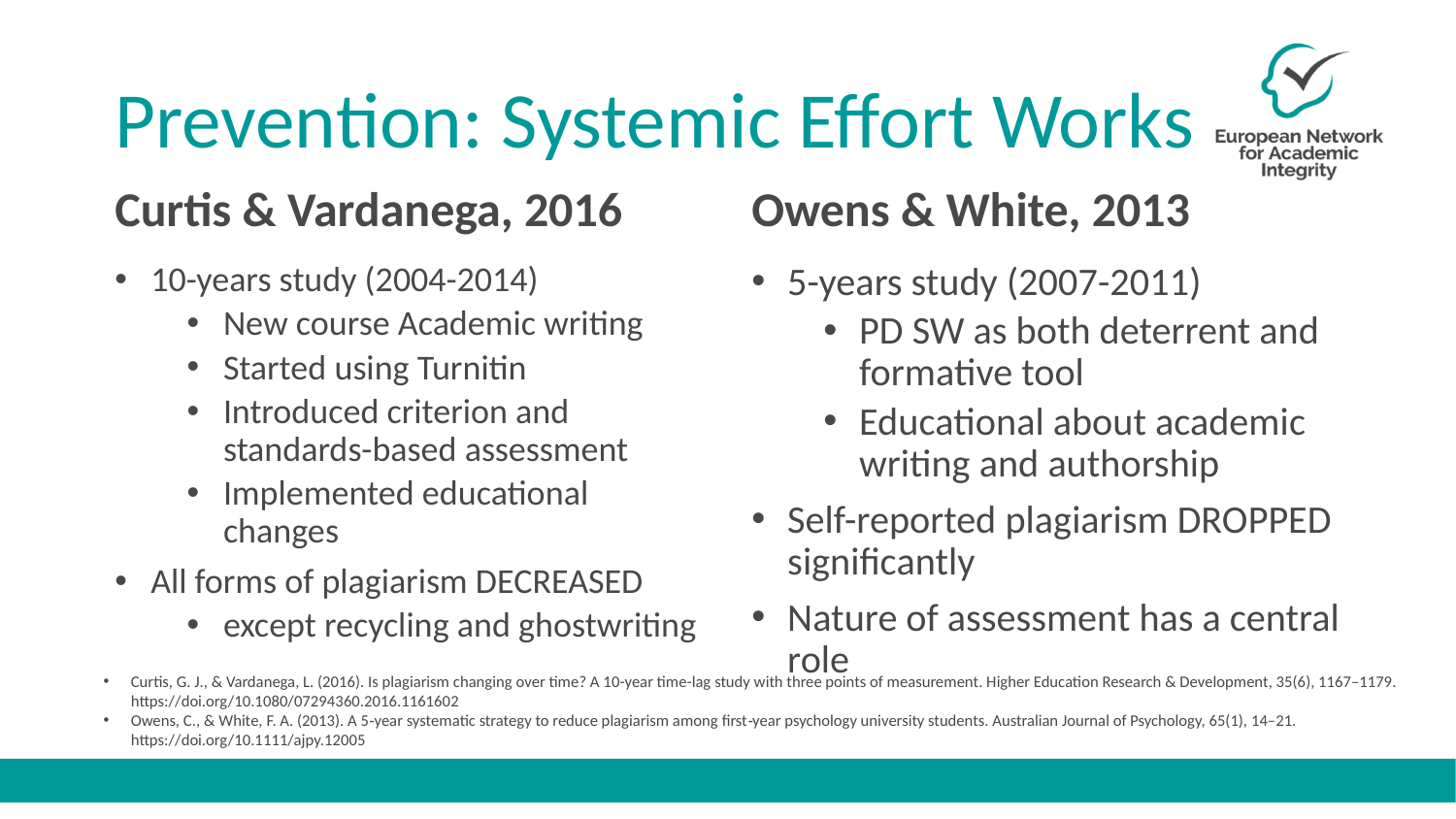

# Prevention: Systemic Effort Works
Curtis & Vardanega, 2016
Owens & White, 2013
10-years study (2004-2014)
New course Academic writing
Started using Turnitin
Introduced criterion and standards-based assessment
Implemented educational changes
All forms of plagiarism DECREASED
except recycling and ghostwriting
5-years study (2007-2011)
PD SW as both deterrent and formative tool
Educational about academic writing and authorship
Self-reported plagiarism DROPPED significantly
Nature of assessment has a central role

Curtis, G. J., & Vardanega, L. (2016). Is plagiarism changing over time? A 10-year time-lag study with three points of measurement. Higher Education Research & Development, 35(6), 1167–1179. https://doi.org/10.1080/07294360.2016.1161602
Owens, C., & White, F. A. (2013). A 5‐year systematic strategy to reduce plagiarism among first‐year psychology university students. Australian Journal of Psychology, 65(1), 14–21. https://doi.org/10.1111/ajpy.12005